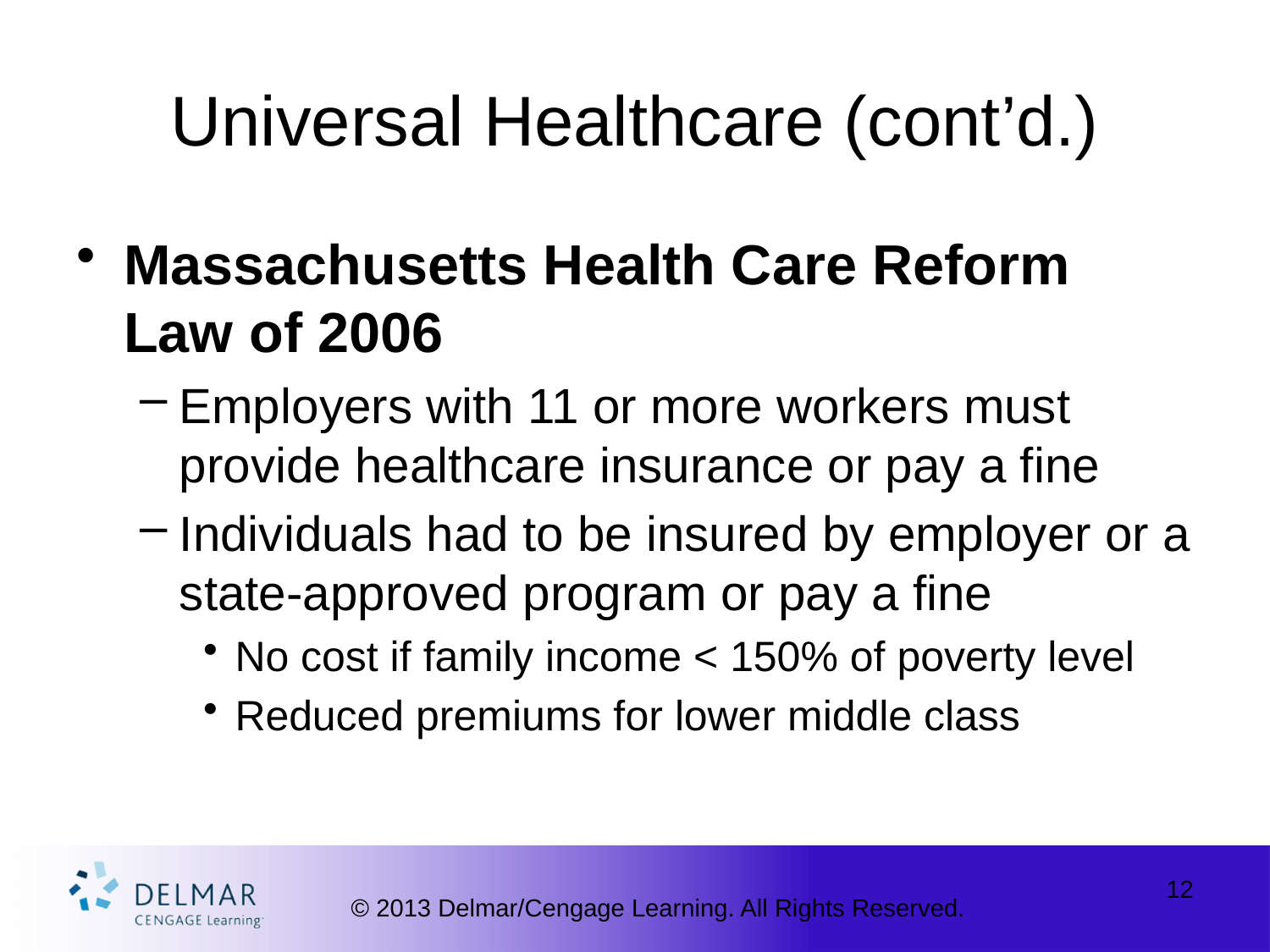

# Universal Healthcare (cont’d.)
Massachusetts Health Care Reform Law of 2006
Employers with 11 or more workers must provide healthcare insurance or pay a fine
Individuals had to be insured by employer or a state-approved program or pay a fine
No cost if family income < 150% of poverty level
Reduced premiums for lower middle class
12